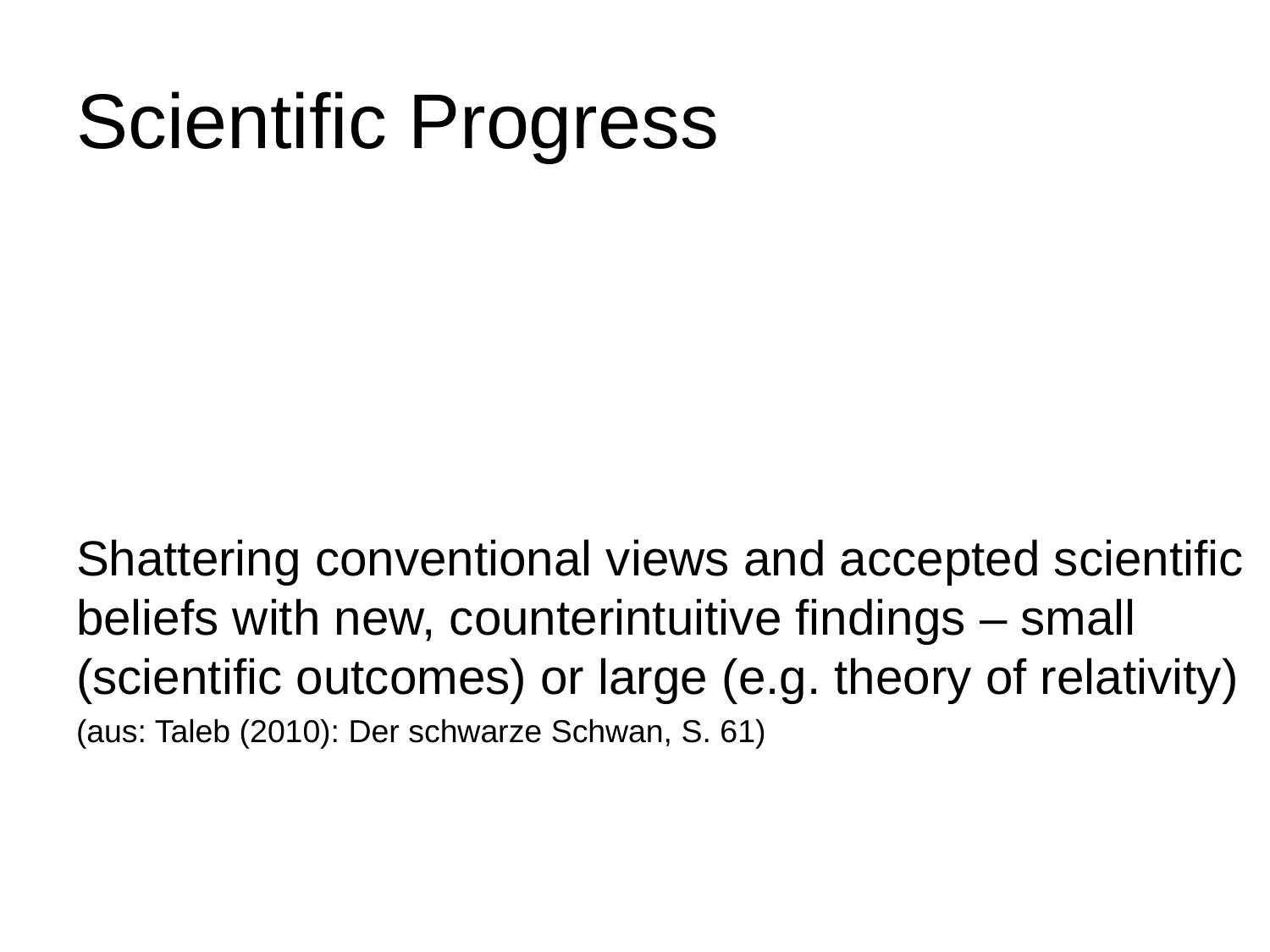

# Scientific Progress
Shattering conventional views and accepted scientific beliefs with new, counterintuitive findings – small (scientific outcomes) or large (e.g. theory of relativity)
(aus: Taleb (2010): Der schwarze Schwan, S. 61)